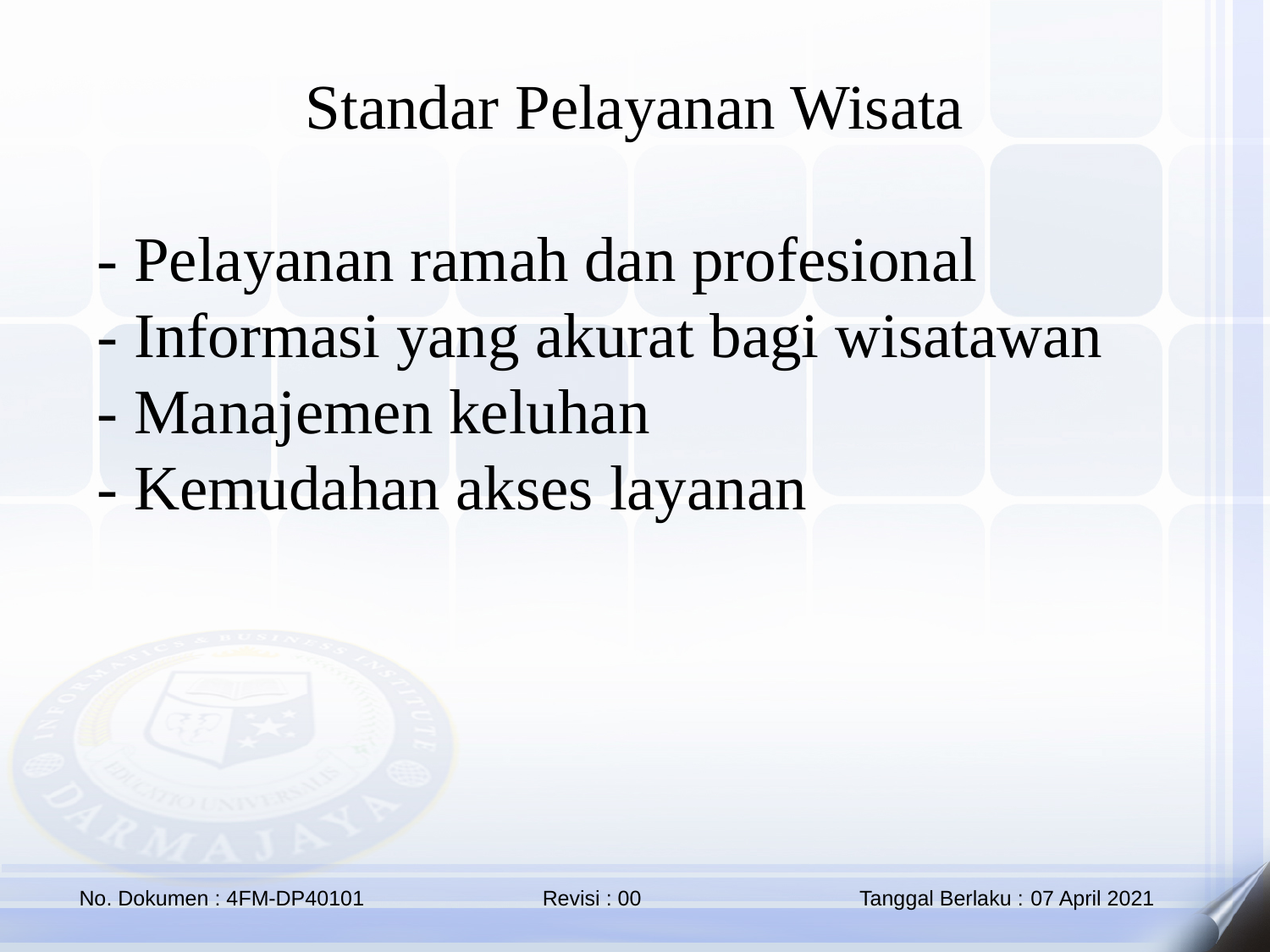

Standar Pelayanan Wisata
- Pelayanan ramah dan profesional
- Informasi yang akurat bagi wisatawan
- Manajemen keluhan
- Kemudahan akses layanan